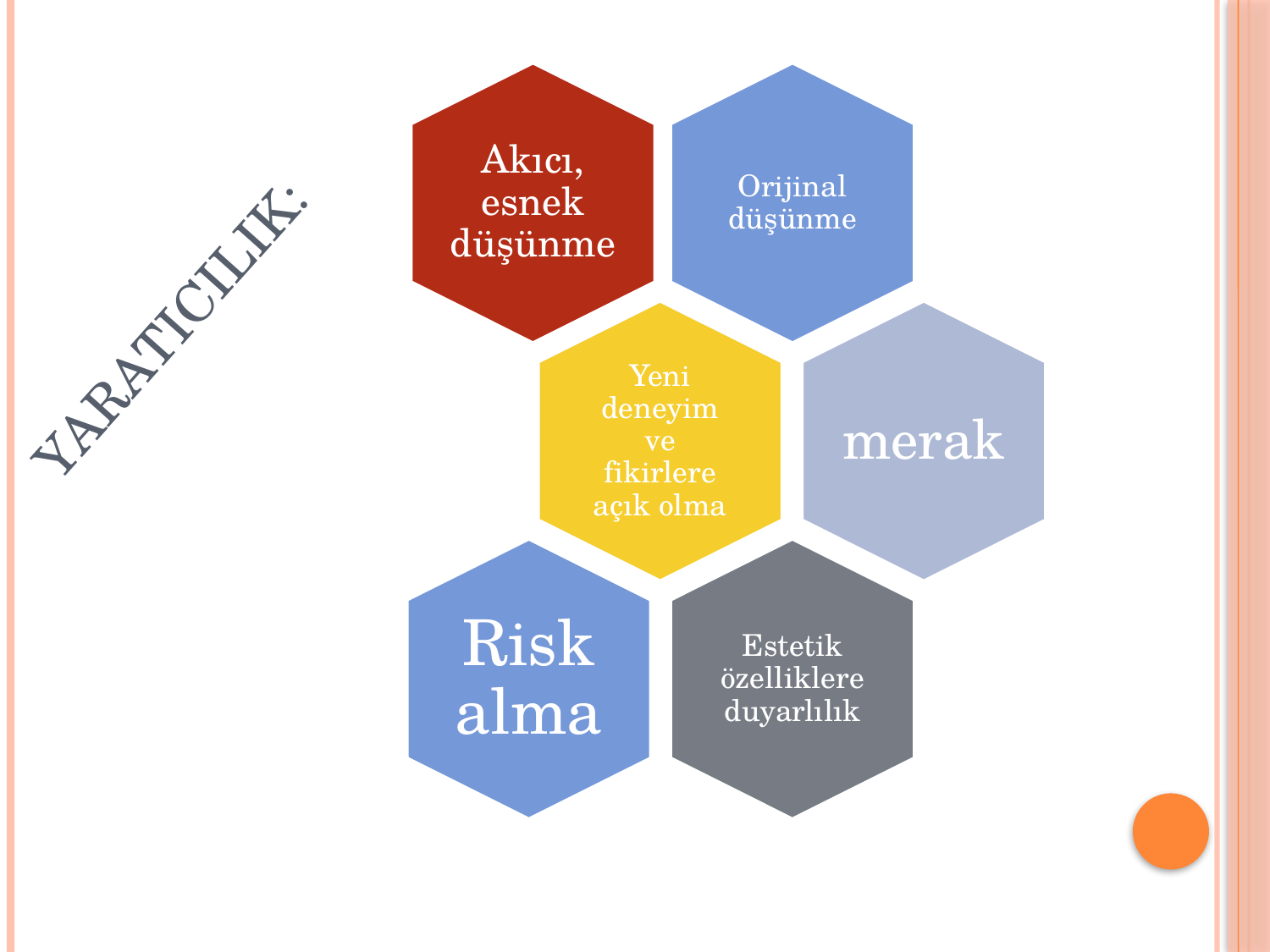

# Yaratıcılık:
Orijinal düşünme

Akıcı, esnek düşünme
Yeni deneyim ve fikirlere açık olma

merak
Estetik özelliklere duyarlılık

Risk alma